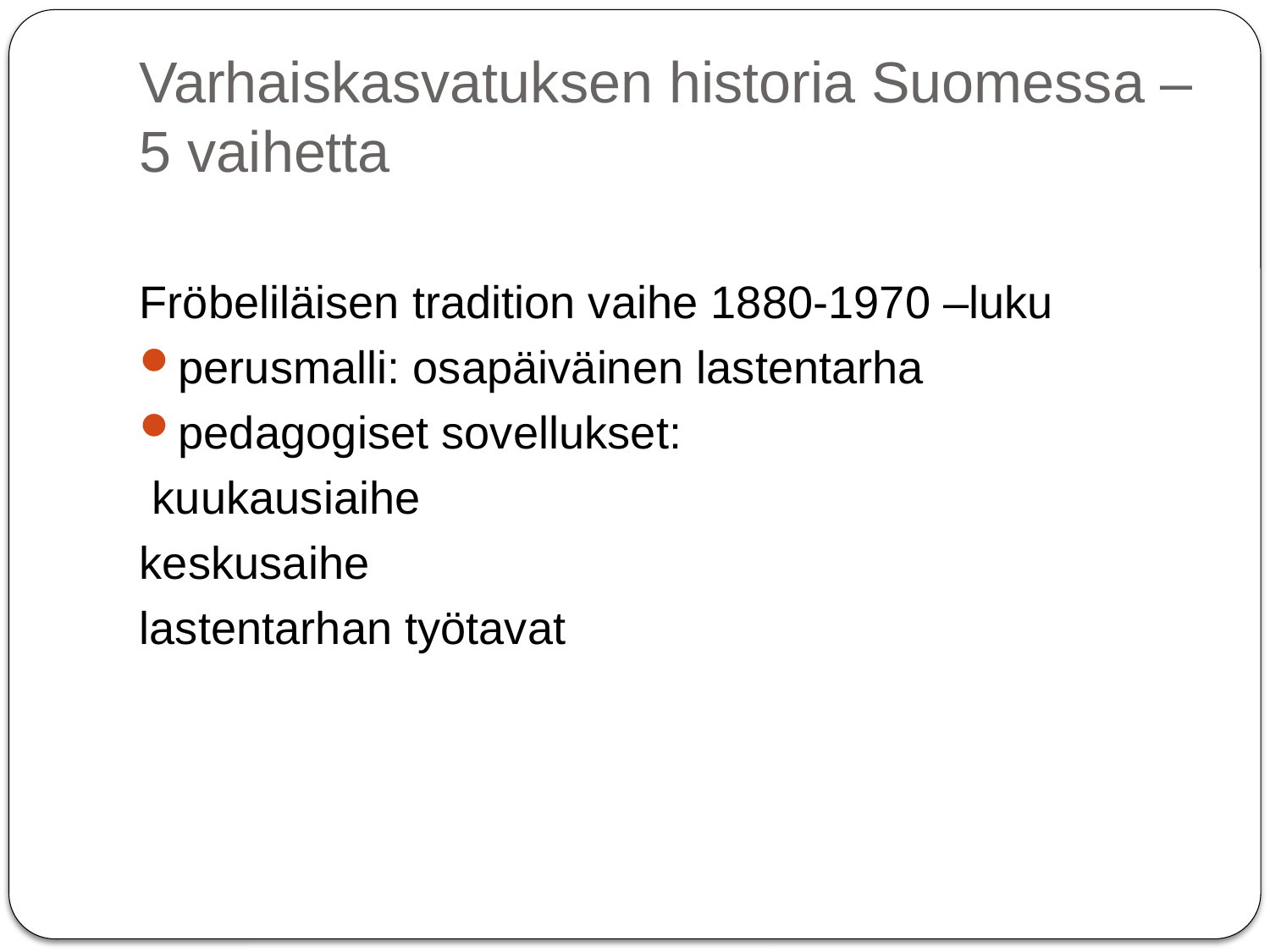

# Varhaiskasvatuksen historia Suomessa – 5 vaihetta

Fröbeliläisen tradition vaihe 1880-1970 –luku
perusmalli: osapäiväinen lastentarha
pedagogiset sovellukset:
 kuukausiaihe
keskusaihe
lastentarhan työtavat